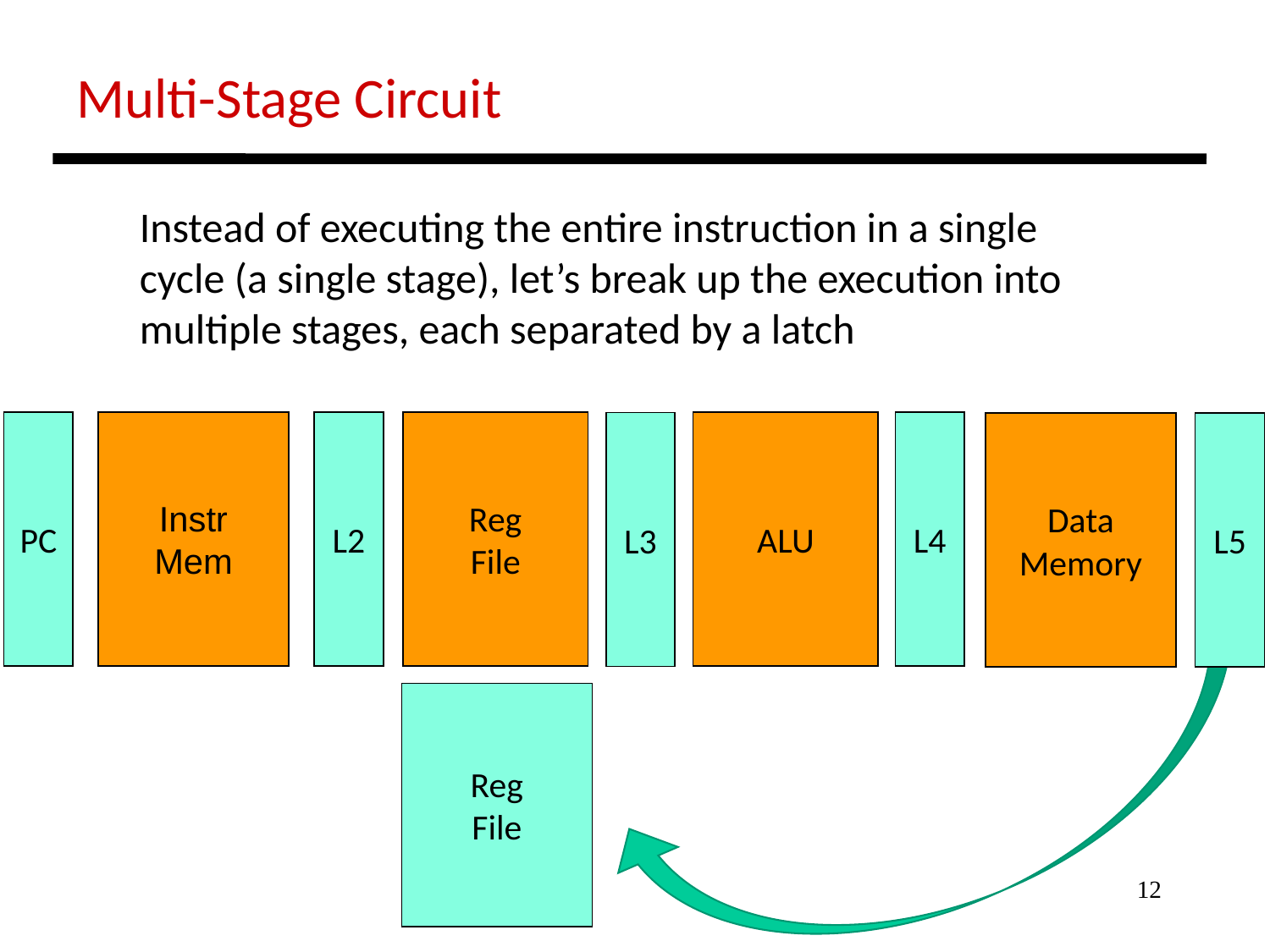

Multi-Stage Circuit

   Instead of executing the entire instruction in a single
   cycle (a single stage), let’s break up the execution into
   multiple stages, each separated by a latch

PC
Instr
Mem
L2
Reg
File
ALU
L4
L3
Data
Memory
L5
Reg
File

12